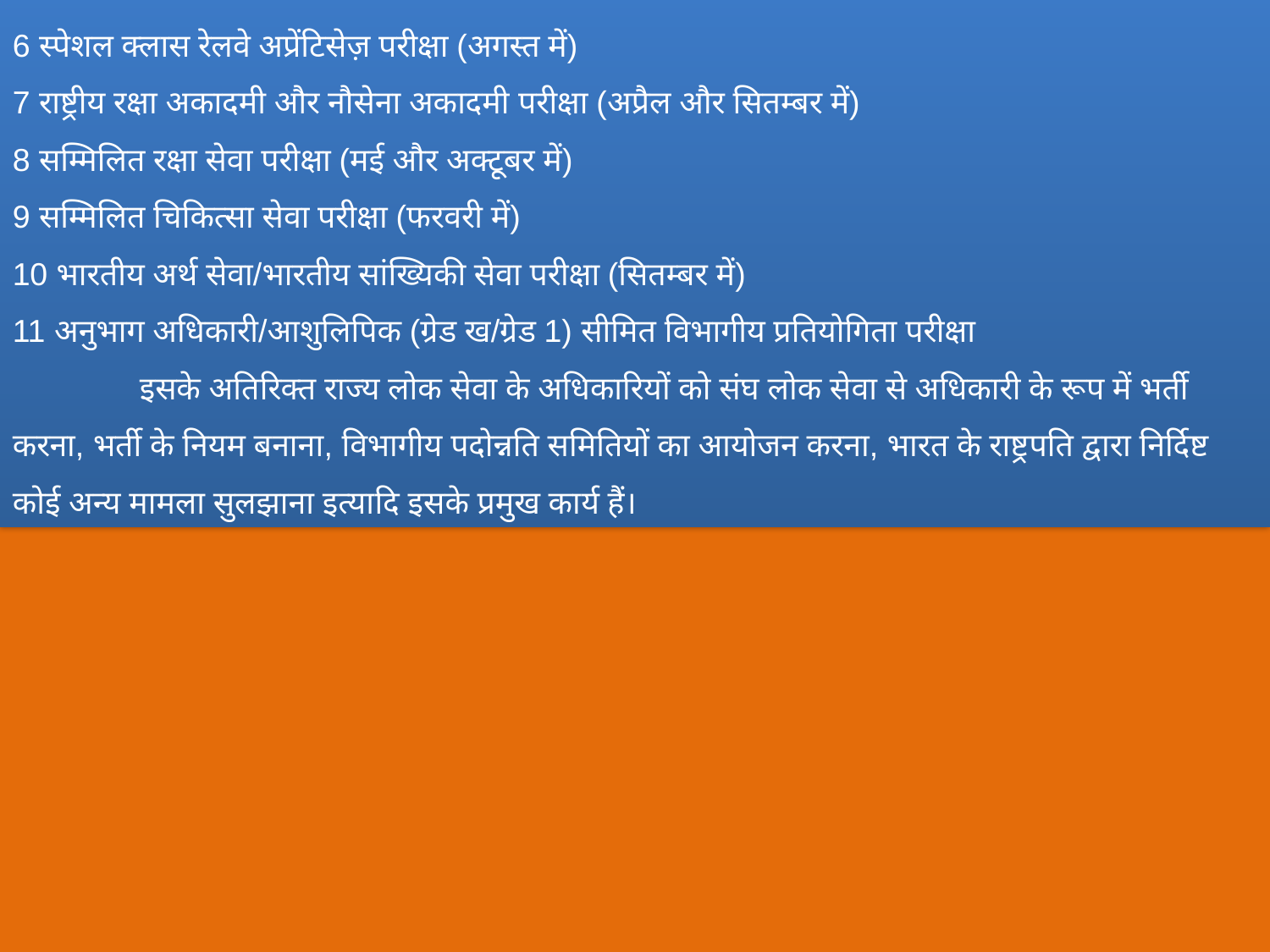

6 स्पेशल क्लास रेलवे अप्रेंटिसेज़ परीक्षा (अगस्त में)
7 राष्ट्रीय रक्षा अकादमी और नौसेना अकादमी परीक्षा (अप्रैल और सितम्बर में)
8 सम्मिलित रक्षा सेवा परीक्षा (मई और अक्टूबर में)
9 सम्मिलित चिकित्सा सेवा परीक्षा (फरवरी में)
10 भारतीय अर्थ सेवा/भारतीय सांख्यिकी सेवा परीक्षा (सितम्बर में)
11 अनुभाग अधिकारी/आशुलिपिक (ग्रेड ख/ग्रेड 1) सीमित विभागीय प्रतियोगिता परीक्षा
	इसके अतिरिक्त राज्य लोक सेवा के अधिकारियों को संघ लोक सेवा से अधिकारी के रूप में भर्ती करना, भर्ती के नियम बनाना, विभागीय पदोन्नति समितियों का आयोजन करना, भारत के राष्ट्रपति द्वारा निर्दिष्ट कोई अन्य मामला सुलझाना इत्यादि इसके प्रमुख कार्य हैं।